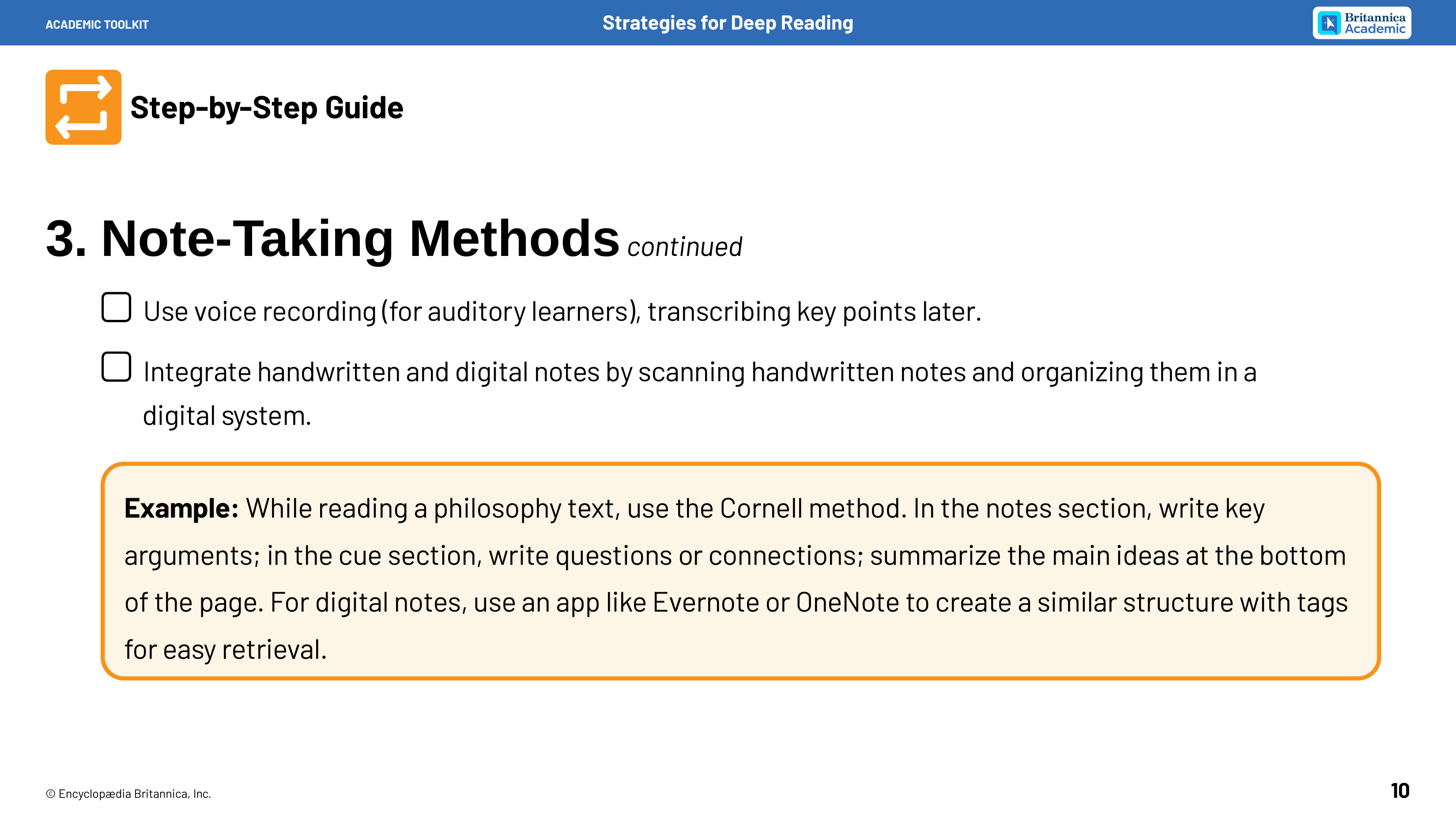

Strategies for Deep Reading
ACADEMIC TOOLKIT

Step-by-Step Guide
3.	Note-Taking Methods continued
Use voice recording (for auditory learners), transcribing key points later.
Integrate handwritten and digital notes by scanning handwritten notes and organizing them in a
digital system.

Example: While reading a philosophy text, use the Cornell method. In the notes section, write key arguments; in the cue section, write questions or connections; summarize the main ideas at the bottom of the page. For digital notes, use an app like Evernote or OneNote to create a similar structure with tags for easy retrieval.
10
© Encyclopædia Britannica, Inc.